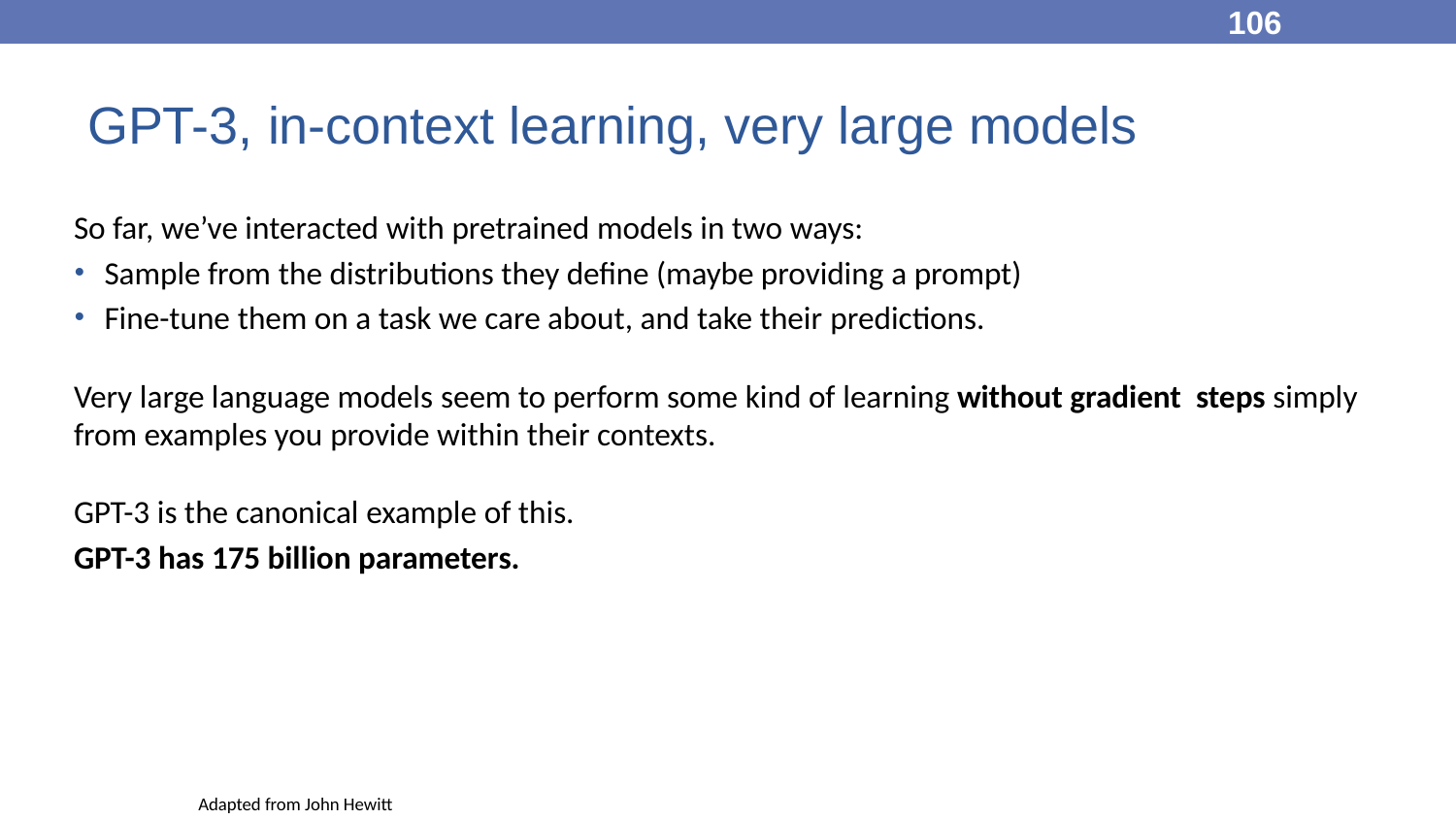

106
GPT-3, in-context learning, very large models
So far, we’ve interacted with pretrained models in two ways:
Sample from the distributions they define (maybe providing a prompt)
Fine-tune them on a task we care about, and take their predictions.

Very large language models seem to perform some kind of learning without gradient  steps simply from examples you provide within their contexts.

GPT-3 is the canonical example of this.
GPT-3 has 175 billion parameters.
Adapted from John Hewitt